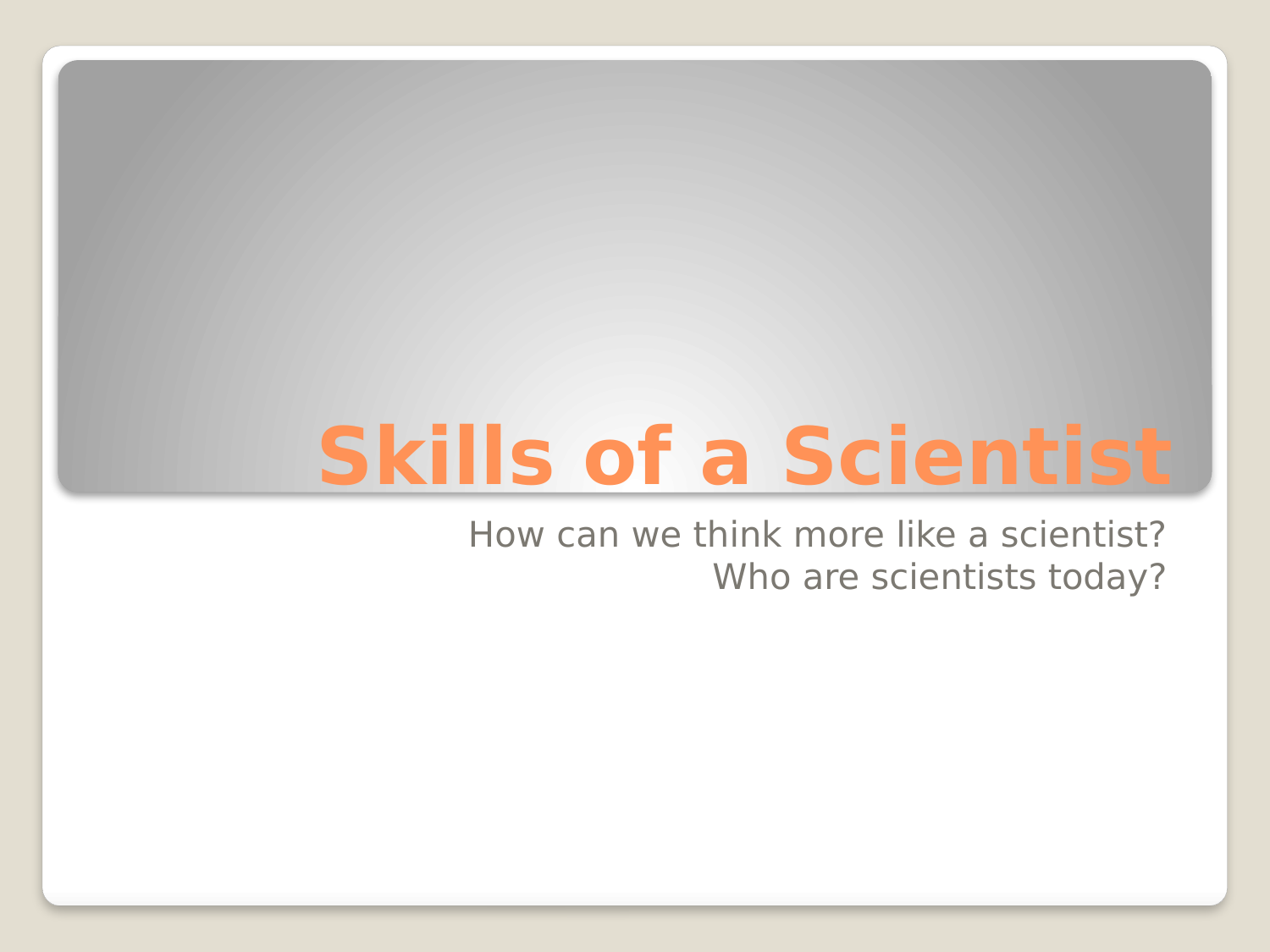

# Skills of a Scientist
How can we think more like a scientist?
Who are scientists today?